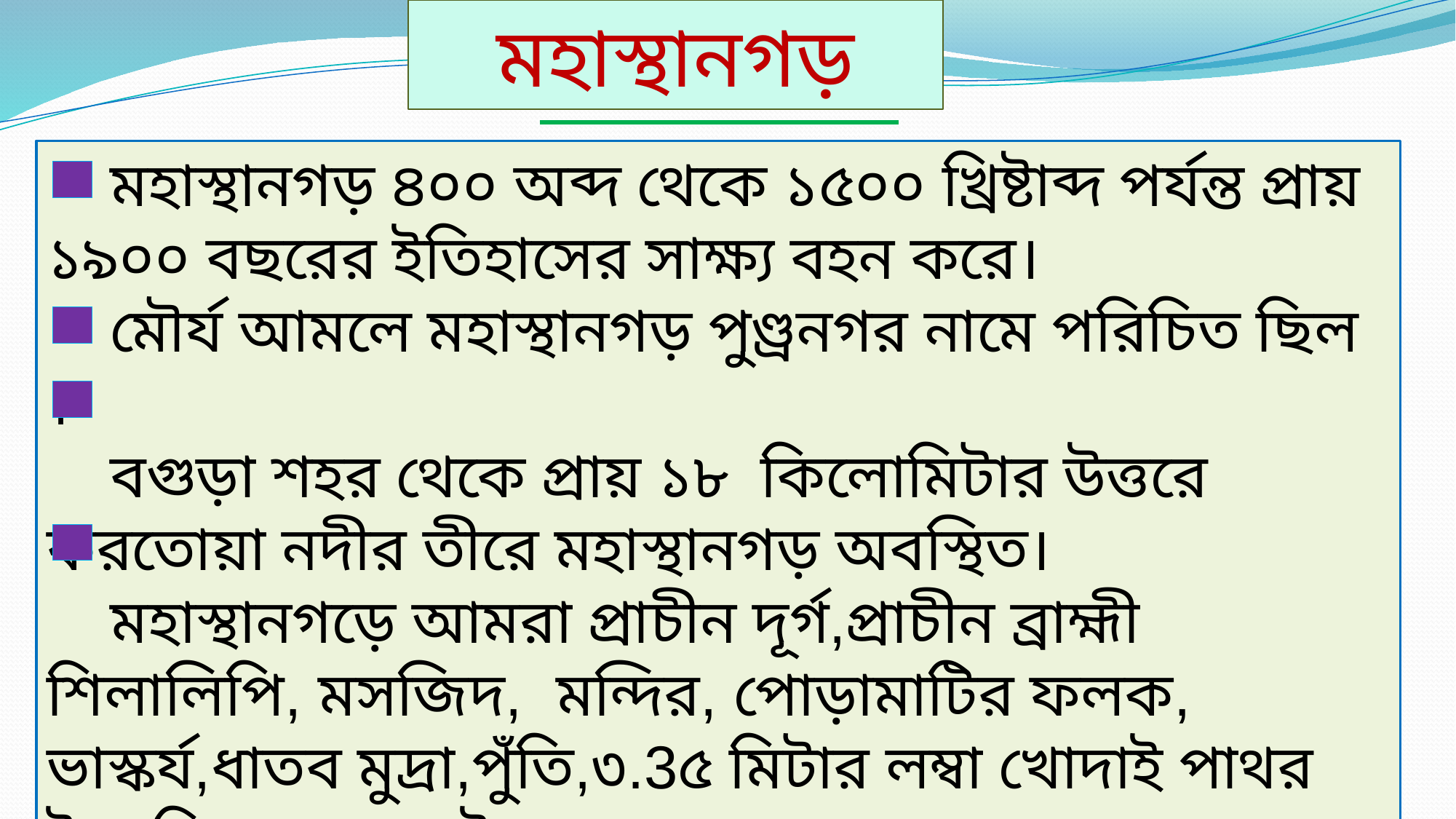

মহাস্থানগড়
    মহাস্থানগড় ৪০০ অব্দ থেকে ১৫০০ খ্রিষ্টাব্দ পর্যন্ত প্রায় ১৯০০ বছরের ইতিহাসের সাক্ষ্য বহন করে।
    মৌর্য আমলে মহাস্থানগড় পুণ্ড্রনগর নামে পরিচিত ছিল ।
    বগুড়া শহর থেকে প্রায় ১৮  কিলোমিটার উত্তরে করতোয়া নদীর তীরে মহাস্থানগড় অবস্থিত।
    মহাস্থানগড়ে আমরা প্রাচীন দূর্গ,প্রাচীন ব্রাহ্মী শিলালিপি, মসজিদ,  মন্দির, পোড়ামাটির ফলক, ভাস্কর্য,ধাতব মুদ্রা,পুঁতি,৩.3৫ মিটার লম্বা খোদাই পাথর ইত্যাদি দেখতে পাই ।